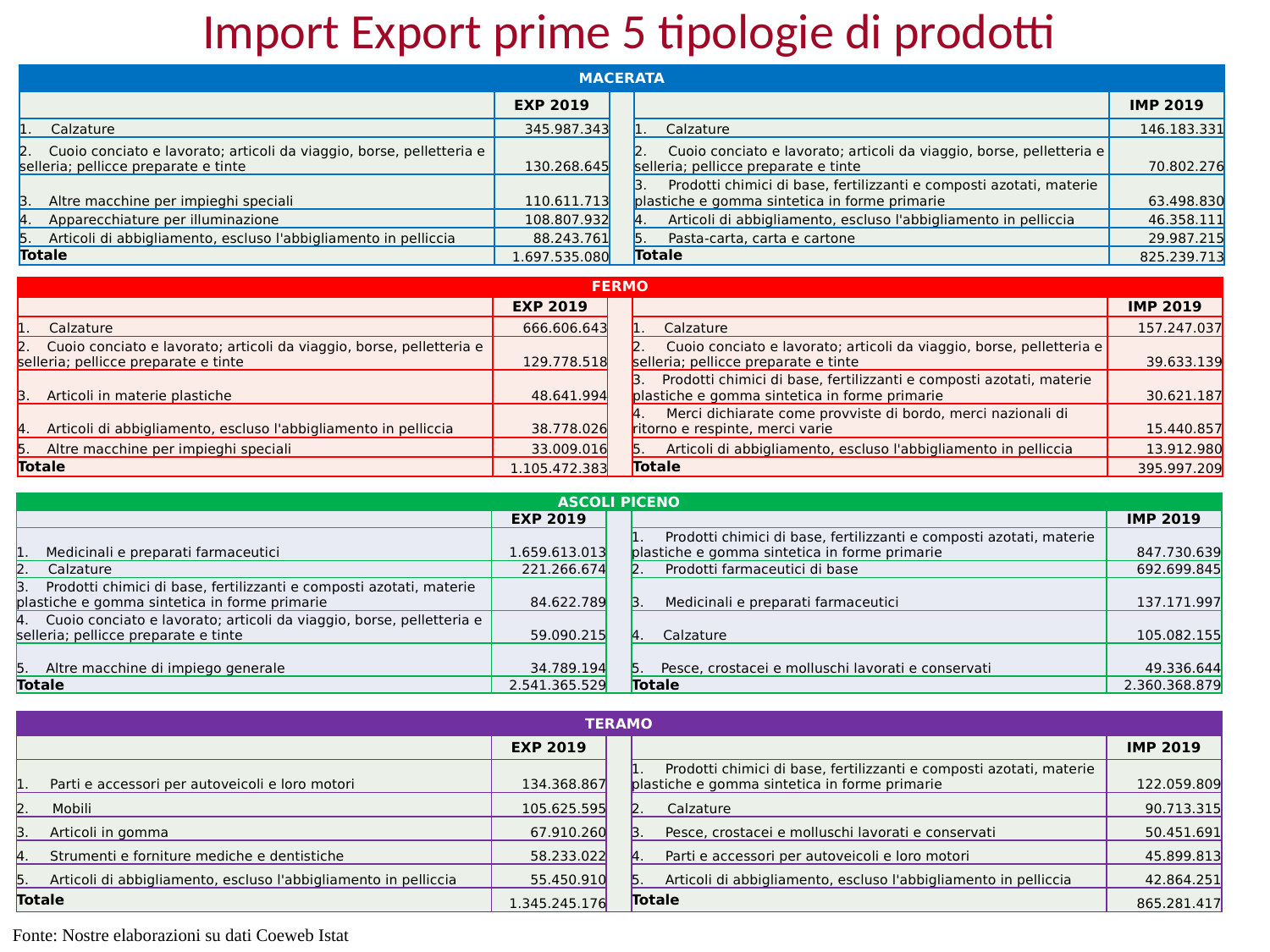

# Import Export prime 5 tipologie di prodotti
| MACERATA |  |  |  |  |
| --- | --- | --- | --- | --- |
|  | EXP 2019 |  |  | IMP 2019 |
| Calzature | 345.987.343 |  | Calzature | 146.183.331 |
| 2. Cuoio conciato e lavorato; articoli da viaggio, borse, pelletteria e selleria; pellicce preparate e tinte | 130.268.645 |  | 2. Cuoio conciato e lavorato; articoli da viaggio, borse, pelletteria e selleria; pellicce preparate e tinte | 70.802.276 |
| 3. Altre macchine per impieghi speciali | 110.611.713 |  | 3. Prodotti chimici di base, fertilizzanti e composti azotati, materie plastiche e gomma sintetica in forme primarie | 63.498.830 |
| 4. Apparecchiature per illuminazione | 108.807.932 |  | 4. Articoli di abbigliamento, escluso l'abbigliamento in pelliccia | 46.358.111 |
| 5. Articoli di abbigliamento, escluso l'abbigliamento in pelliccia | 88.243.761 |  | 5. Pasta-carta, carta e cartone | 29.987.215 |
| Totale | 1.697.535.080 |  | Totale | 825.239.713 |
| FERMO |  |  |  |  |
| --- | --- | --- | --- | --- |
|  | EXP 2019 |  |  | IMP 2019 |
| Calzature | 666.606.643 |  | Calzature | 157.247.037 |
| 2. Cuoio conciato e lavorato; articoli da viaggio, borse, pelletteria e selleria; pellicce preparate e tinte | 129.778.518 |  | 2. Cuoio conciato e lavorato; articoli da viaggio, borse, pelletteria e selleria; pellicce preparate e tinte | 39.633.139 |
| 3. Articoli in materie plastiche | 48.641.994 |  | 3. Prodotti chimici di base, fertilizzanti e composti azotati, materie plastiche e gomma sintetica in forme primarie | 30.621.187 |
| 4. Articoli di abbigliamento, escluso l'abbigliamento in pelliccia | 38.778.026 |  | 4. Merci dichiarate come provviste di bordo, merci nazionali di ritorno e respinte, merci varie | 15.440.857 |
| 5. Altre macchine per impieghi speciali | 33.009.016 |  | 5. Articoli di abbigliamento, escluso l'abbigliamento in pelliccia | 13.912.980 |
| Totale | 1.105.472.383 |  | Totale | 395.997.209 |
| ASCOLI PICENO |  |  |  |  |
| --- | --- | --- | --- | --- |
|  | EXP 2019 |  |  | IMP 2019 |
| 1. Medicinali e preparati farmaceutici | 1.659.613.013 |  | 1. Prodotti chimici di base, fertilizzanti e composti azotati, materie plastiche e gomma sintetica in forme primarie | 847.730.639 |
| Calzature | 221.266.674 |  | 2. Prodotti farmaceutici di base | 692.699.845 |
| 3. Prodotti chimici di base, fertilizzanti e composti azotati, materie plastiche e gomma sintetica in forme primarie | 84.622.789 |  | 3. Medicinali e preparati farmaceutici | 137.171.997 |
| 4. Cuoio conciato e lavorato; articoli da viaggio, borse, pelletteria e selleria; pellicce preparate e tinte | 59.090.215 |  | Calzature | 105.082.155 |
| 5. Altre macchine di impiego generale | 34.789.194 |  | 5. Pesce, crostacei e molluschi lavorati e conservati | 49.336.644 |
| Totale | 2.541.365.529 |  | Totale | 2.360.368.879 |
| TERAMO |  |  |  |  |
| --- | --- | --- | --- | --- |
|  | EXP 2019 |  |  | IMP 2019 |
| 1. Parti e accessori per autoveicoli e loro motori | 134.368.867 |  | 1. Prodotti chimici di base, fertilizzanti e composti azotati, materie plastiche e gomma sintetica in forme primarie | 122.059.809 |
| Mobili | 105.625.595 |  | Calzature | 90.713.315 |
| 3. Articoli in gomma | 67.910.260 |  | 3. Pesce, crostacei e molluschi lavorati e conservati | 50.451.691 |
| 4. Strumenti e forniture mediche e dentistiche | 58.233.022 |  | 4. Parti e accessori per autoveicoli e loro motori | 45.899.813 |
| 5. Articoli di abbigliamento, escluso l'abbigliamento in pelliccia | 55.450.910 |  | 5. Articoli di abbigliamento, escluso l'abbigliamento in pelliccia | 42.864.251 |
| Totale | 1.345.245.176 |  | Totale | 865.281.417 |
Fonte: Nostre elaborazioni su dati Coeweb Istat